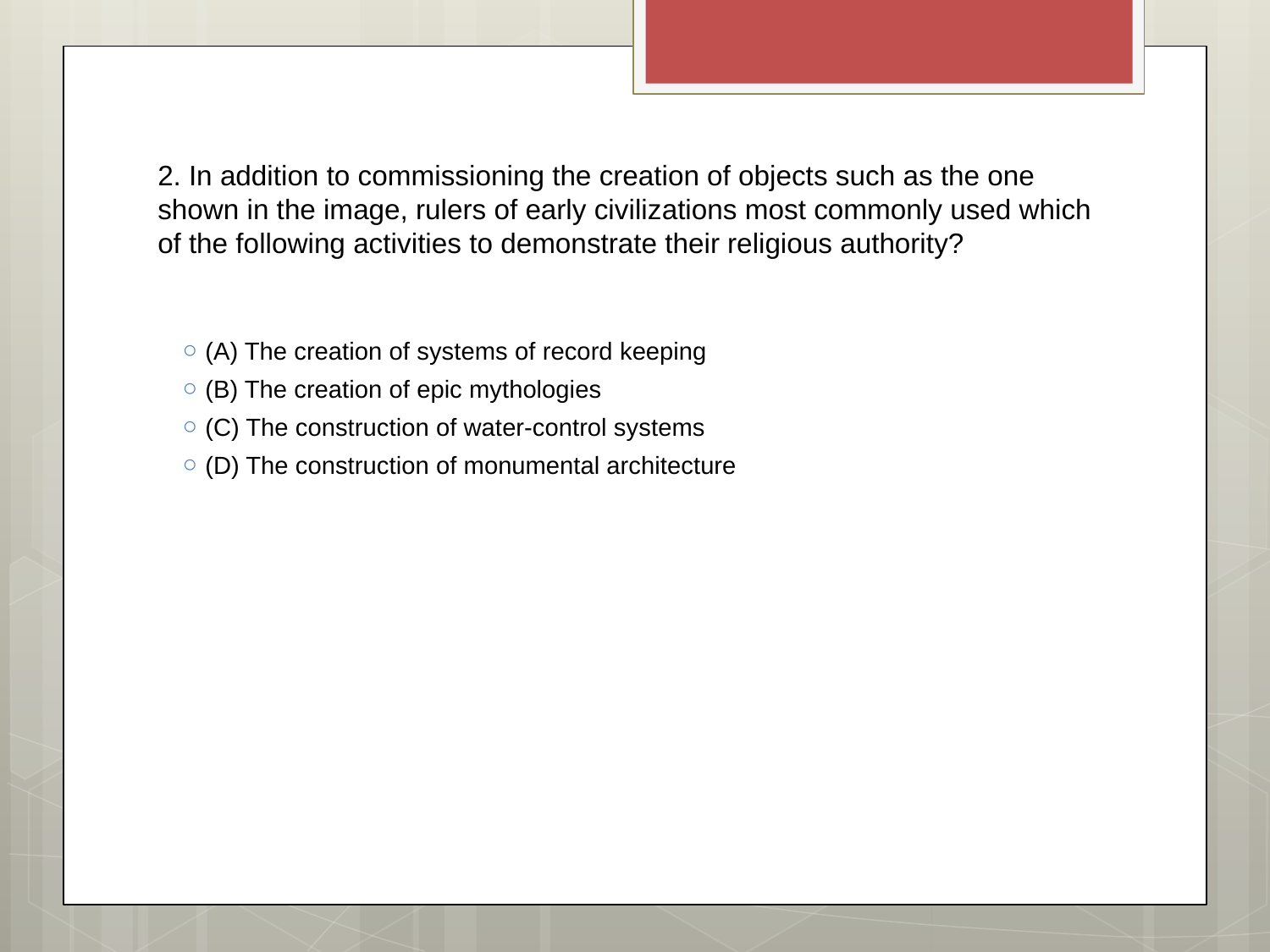

# 2. In addition to commissioning the creation of objects such as the one shown in the image, rulers of early civilizations most commonly used which of the following activities to demonstrate their religious authority?
(A) The creation of systems of record keeping
(B) The creation of epic mythologies
(C) The construction of water-control systems
(D) The construction of monumental architecture